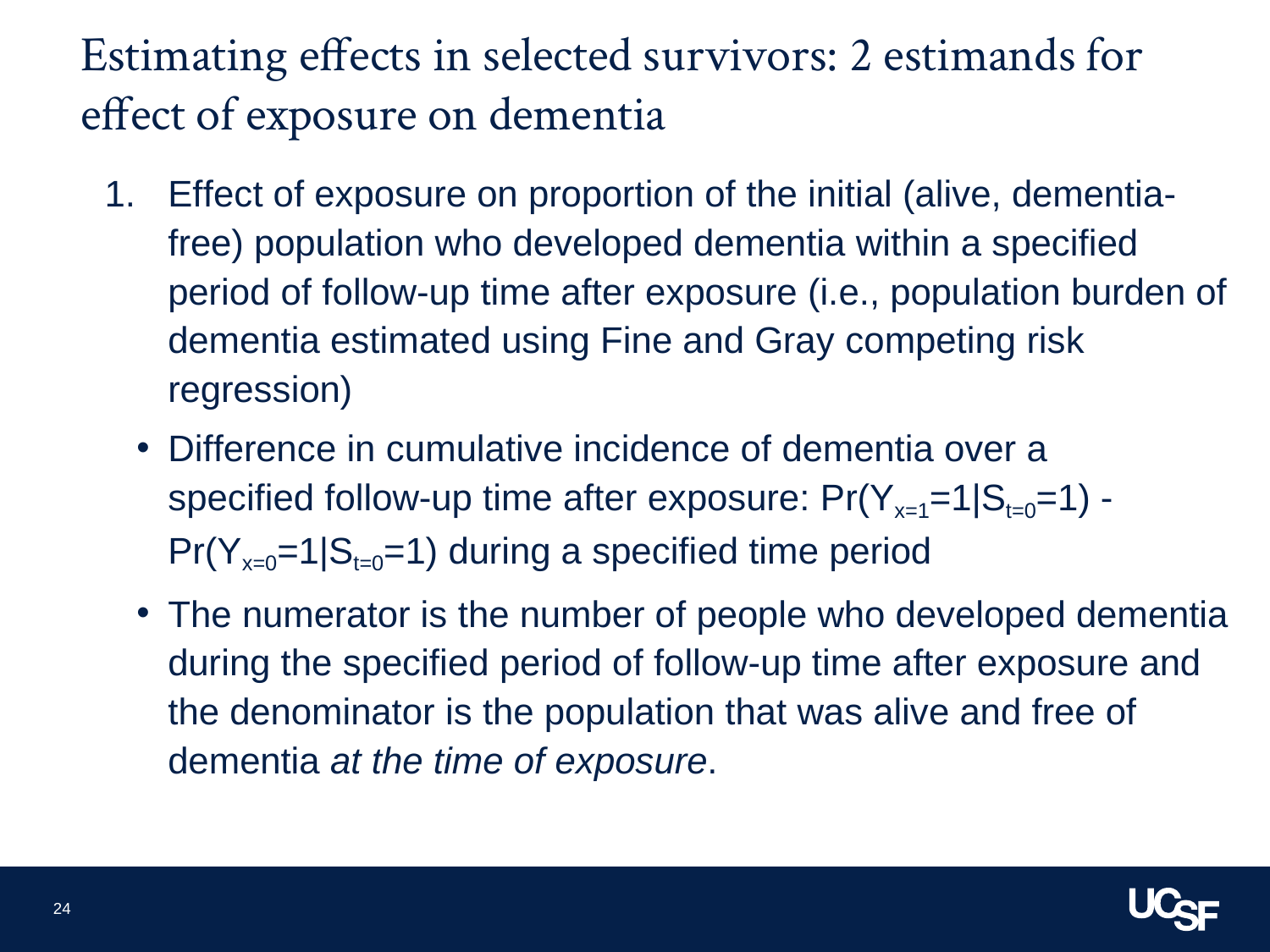

24
# Estimating effects in selected survivors: 2 estimands for effect of exposure on dementia
Effect of exposure on proportion of the initial (alive, dementia- free) population who developed dementia within a specified period of follow-up time after exposure (i.e., population burden of dementia estimated using Fine and Gray competing risk regression)
Difference in cumulative incidence of dementia over a specified follow-up time after exposure: Pr(Yx=1=1|St=0=1) - Pr(Yx=0=1|St=0=1) during a specified time period
The numerator is the number of people who developed dementia during the specified period of follow-up time after exposure and the denominator is the population that was alive and free of dementia at the time of exposure.